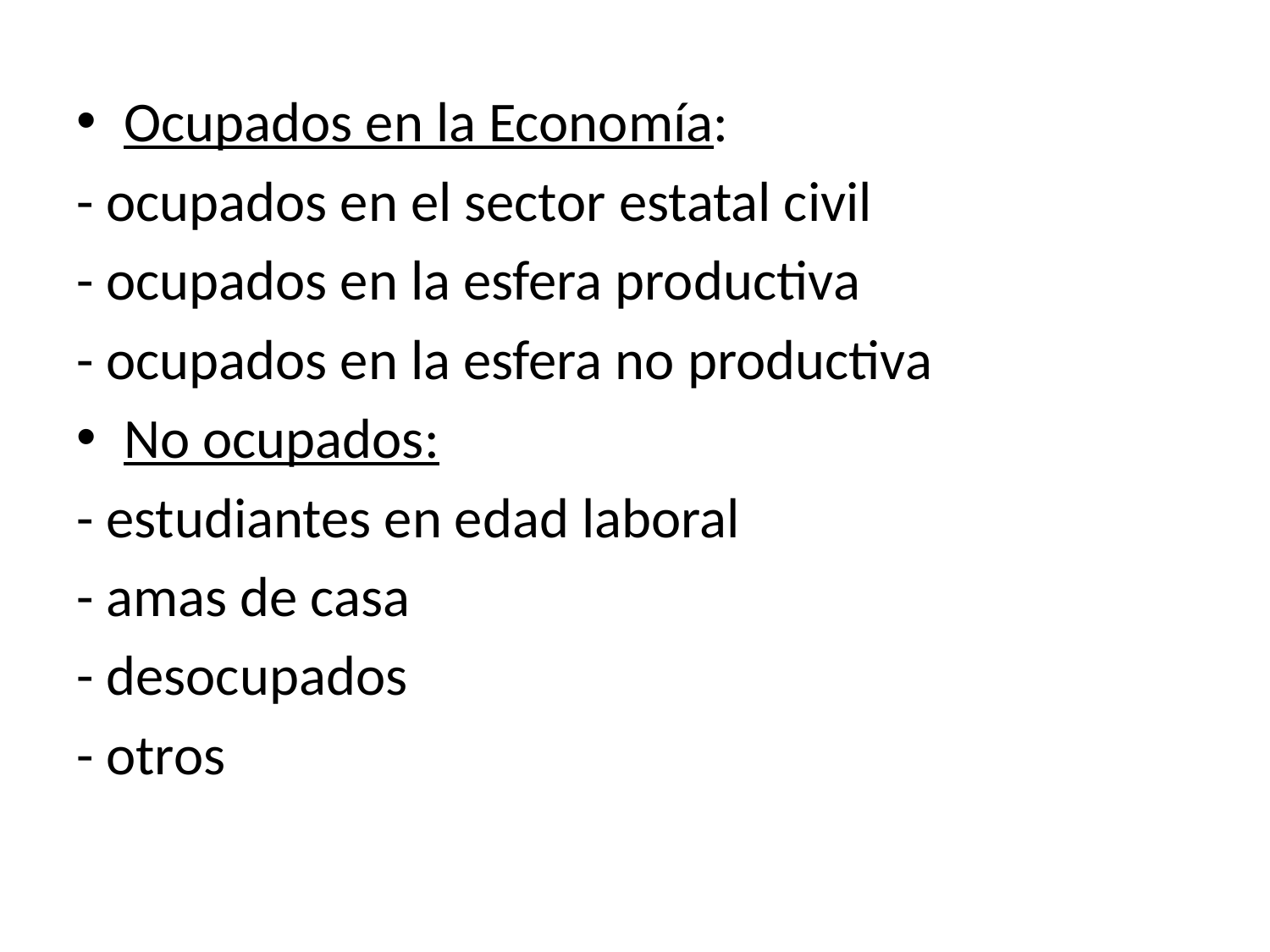

Ocupados en la Economía:
- ocupados en el sector estatal civil
- ocupados en la esfera productiva
- ocupados en la esfera no productiva
No ocupados:
- estudiantes en edad laboral
- amas de casa
- desocupados
- otros